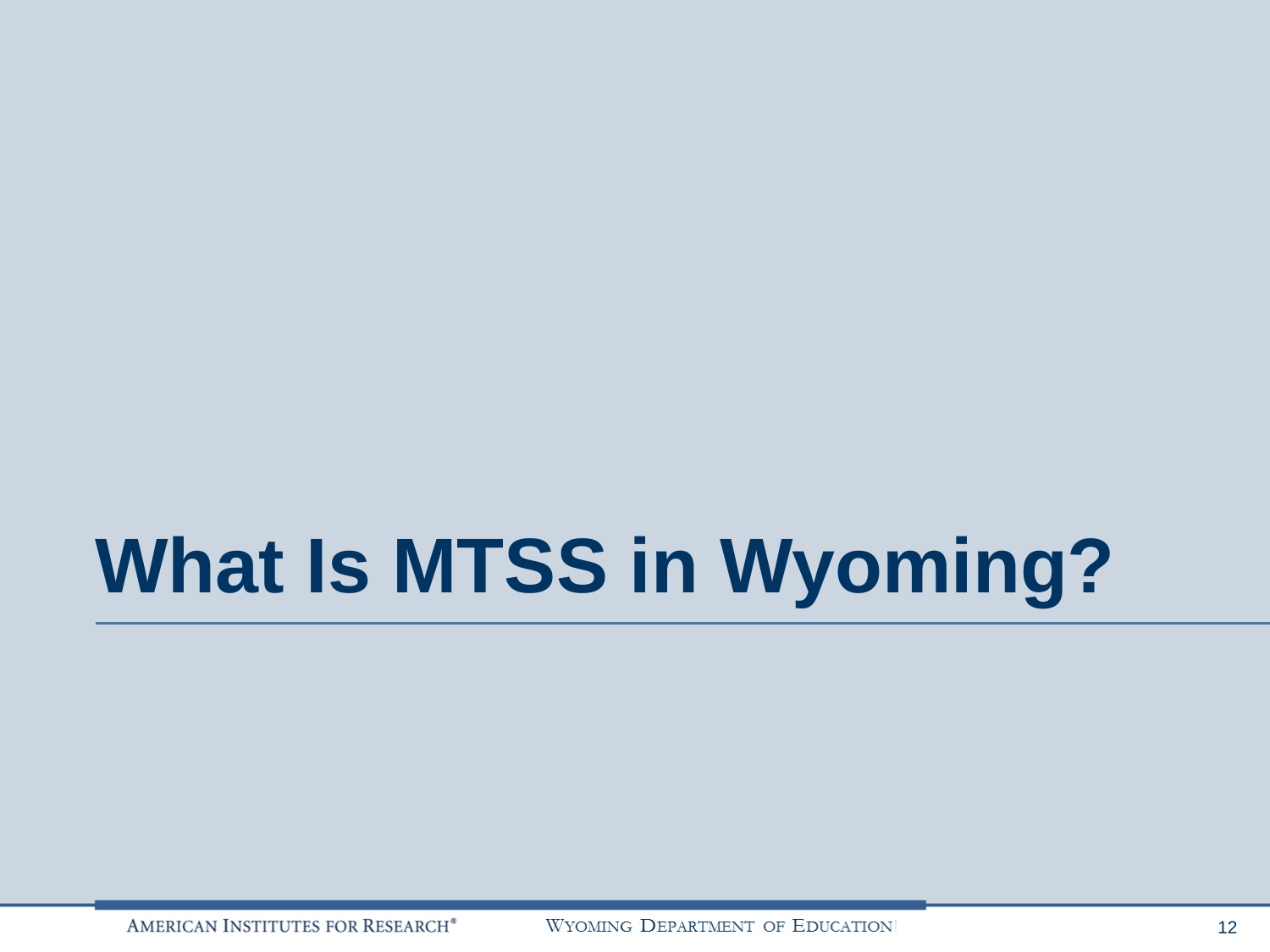

# What Is MTSS in Wyoming?
12